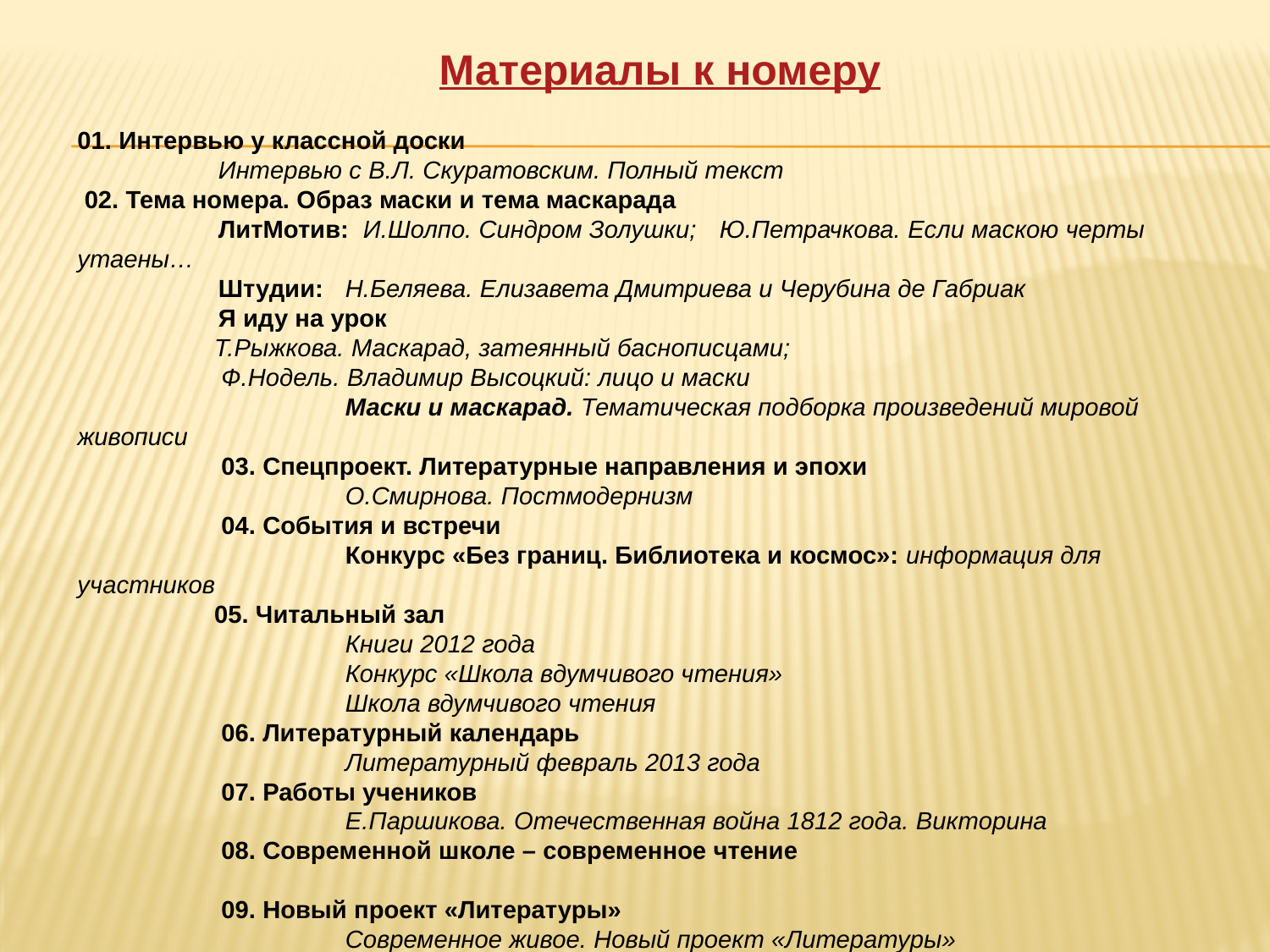

Материалы к номеру
01. Интервью у классной доски
	  Интервью с В.Л. Скуратовским. Полный текст
 02. Тема номера. Образ маски и тема маскарада
	  ЛитМотив:  И.Шолпо. Синдром Золушки;	 Ю.Петрачкова. Если маскою черты утаены…
	  Штудии: 	  Н.Беляева. Елизавета Дмитриева и Черубина де Габриак
	  Я иду на урок
Т.Рыжкова. Маскарад, затеянный баснописцами;
 Ф.Нодель. Владимир Высоцкий: лицо и маски
	  Маски и маскарад. Тематическая подборка произведений мировой живописи
 03. Спецпроект. Литературные направления и эпохи
	  О.Смирнова. Постмодернизм
 04. События и встречи
	  Конкурс «Без границ. Библиотека и космос»: информация для участников
05. Читальный зал
	  Книги 2012 года
	  Конкурс «Школа вдумчивого чтения»
	  Школа вдумчивого чтения
 06. Литературный календарь
	  Литературный февраль 2013 года
 07. Работы учеников
	  Е.Паршикова. Отечественная война 1812 года. Викторина
 08. Современной школе – современное чтение

 09. Новый проект «Литературы»
	  Современное живое. Новый проект «Литературы»